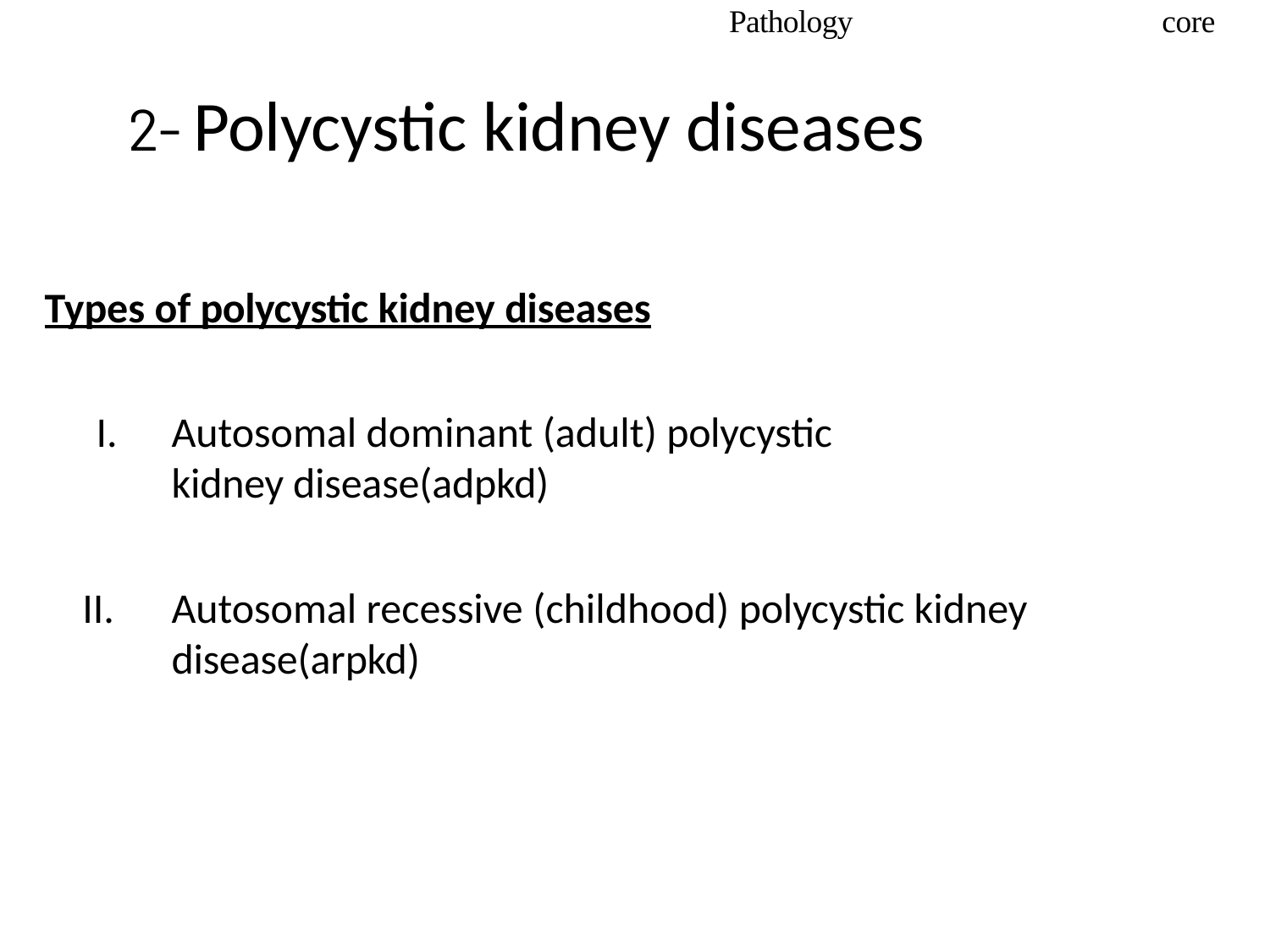

Pathology
core
# 2- Polycystic kidney diseases
Types of polycystic kidney diseases

Autosomal dominant (adult) polycystic	kidney disease(adpkd)

Autosomal recessive (childhood) polycystic kidney disease(arpkd)